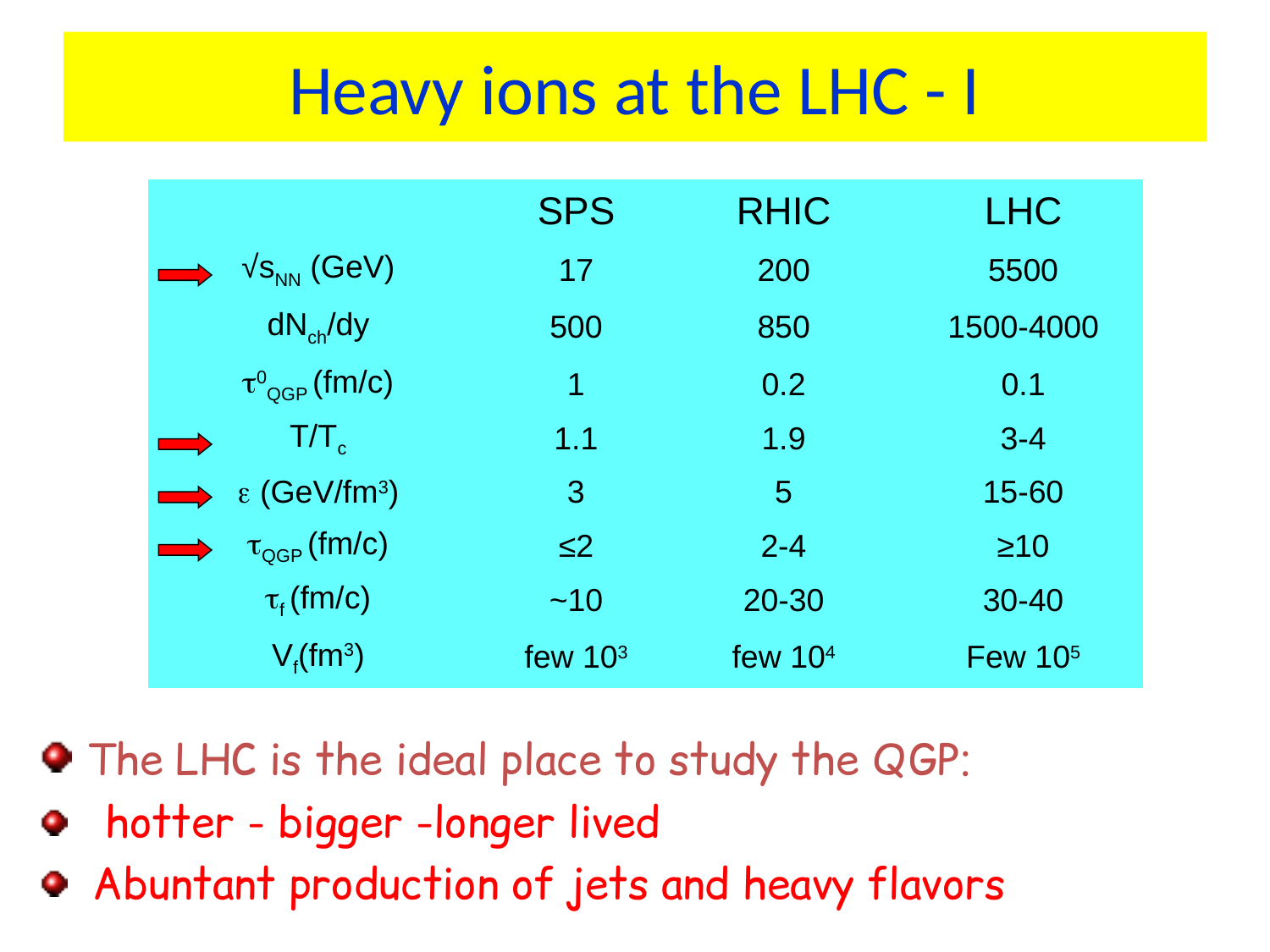

# Heavy ions at the LHC - I
|  | SPS | RHIC | LHC |
| --- | --- | --- | --- |
| √sNN (GeV) | 17 | 200 | 5500 |
| dNch/dy | 500 | 850 | 1500-4000 |
| τ0QGP (fm/c) | 1 | 0.2 | 0.1 |
| T/Tc | 1.1 | 1.9 | 3-4 |
| ε (GeV/fm3) | 3 | 5 | 15-60 |
| τQGP (fm/c) | ≤2 | 2-4 | ≥10 |
| τf (fm/c) | ~10 | 20-30 | 30-40 |
| Vf(fm3) | few 103 | few 104 | Few 105 |

 The LHC is the ideal place to study the QGP:
   hotter - bigger -longer lived
  Abuntant production of jets and heavy flavors